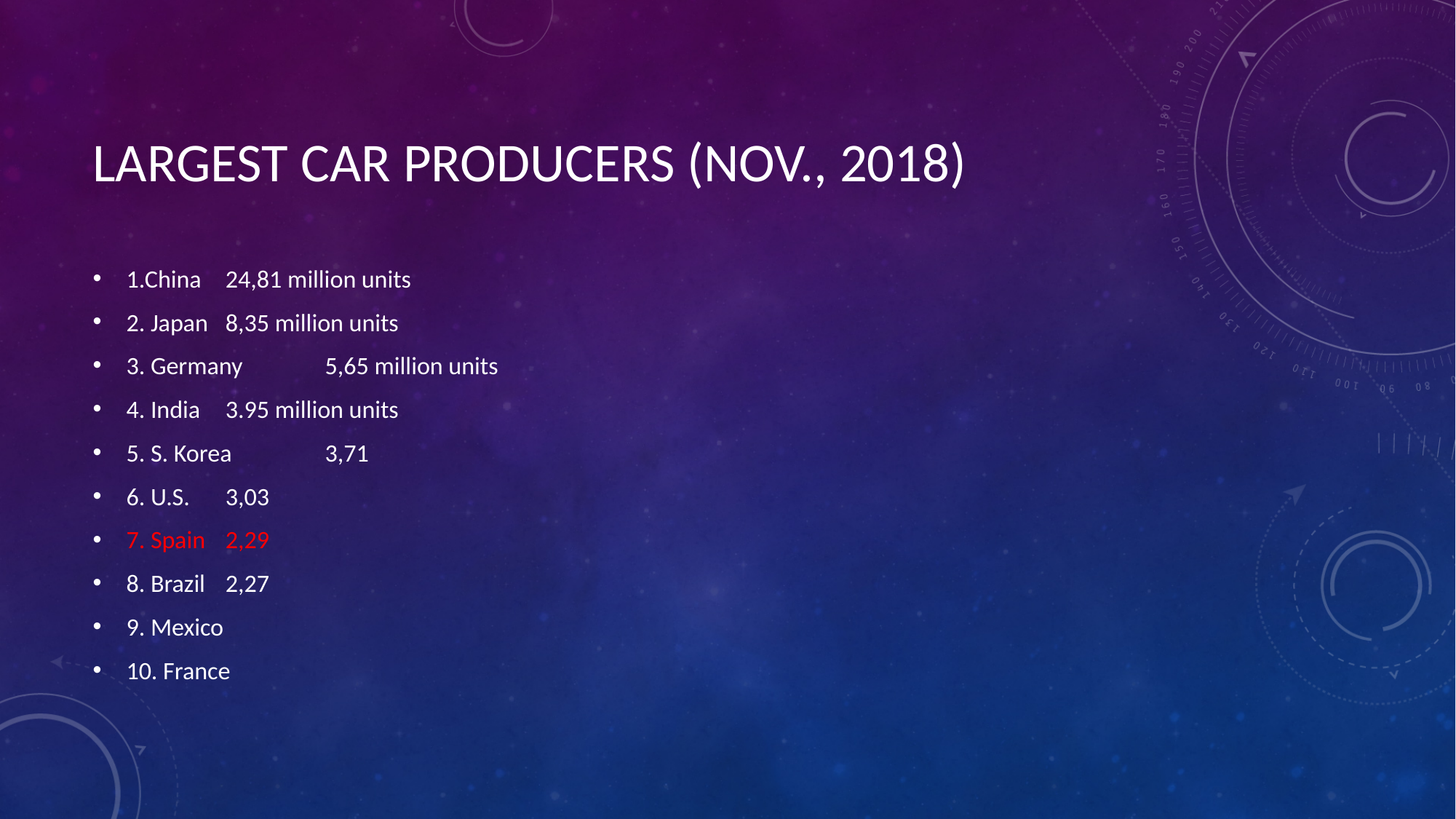

# Largest car producers (Nov., 2018)
1.China		24,81 million units
2. Japan		8,35 million units
3. Germany		5,65 million units
4. India		3.95 million units
5. S. Korea		3,71
6. U.S.			3,03
7. Spain		2,29
8. Brazil		2,27
9. Mexico
10. France